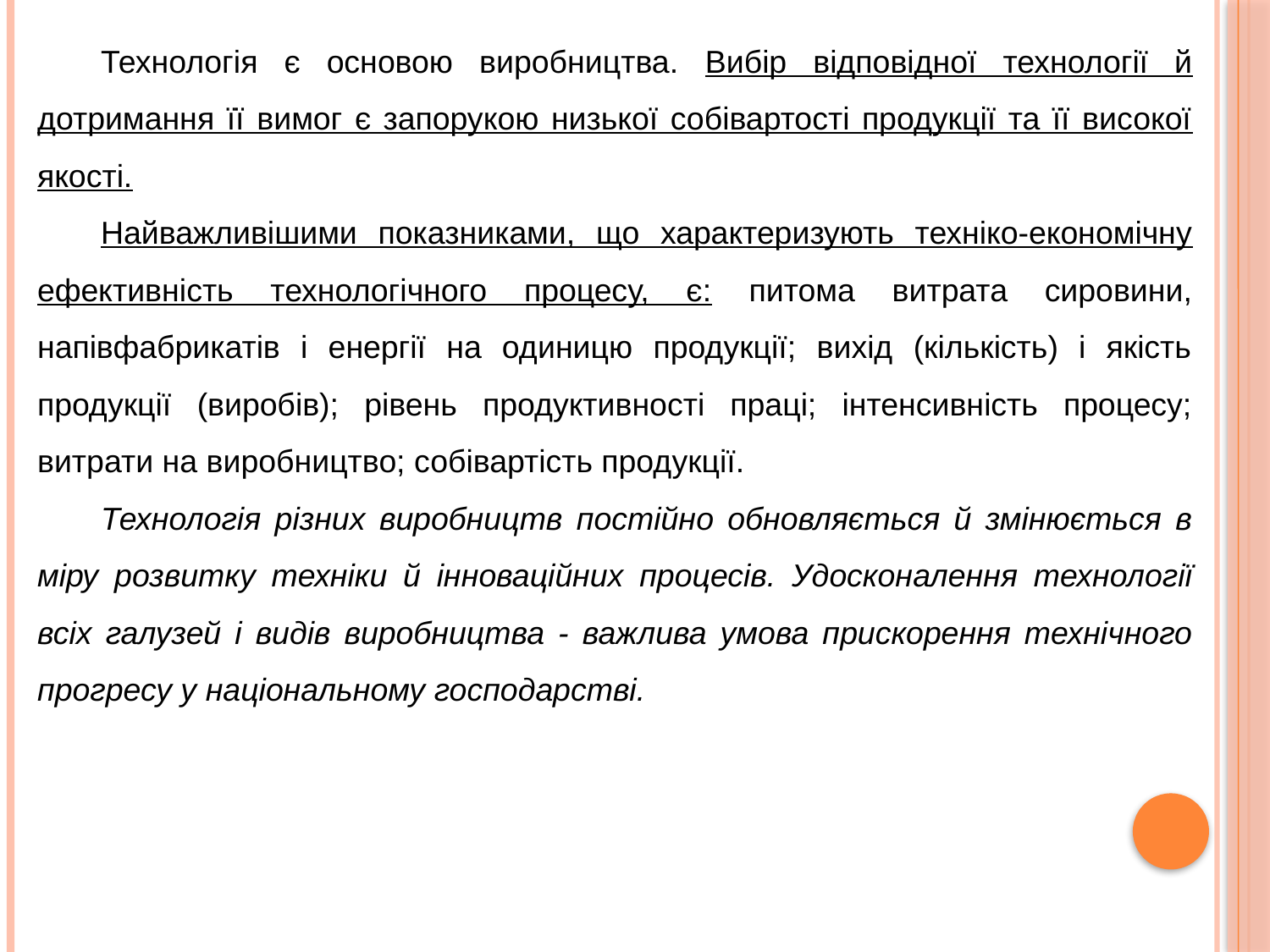

Технологія є основою виробництва. Вибір відповідної технології й дотримання її вимог є запорукою низької собівартості продукції та її високої якості.
Найважливішими показниками, що характеризують техніко-економічну ефективність технологічного процесу, є: питома витрата сировини, напівфабрикатів і енергії на одиницю продукції; вихід (кількість) і якість продукції (виробів); рівень продуктивності праці; інтенсивність процесу; витрати на виробництво; собівартість продукції.
Технологія різних виробництв постійно обновляється й змінюється в міру розвитку техніки й інноваційних процесів. Удосконалення технології всіх галузей і видів виробництва - важлива умова прискорення технічного прогресу у національному господарстві.